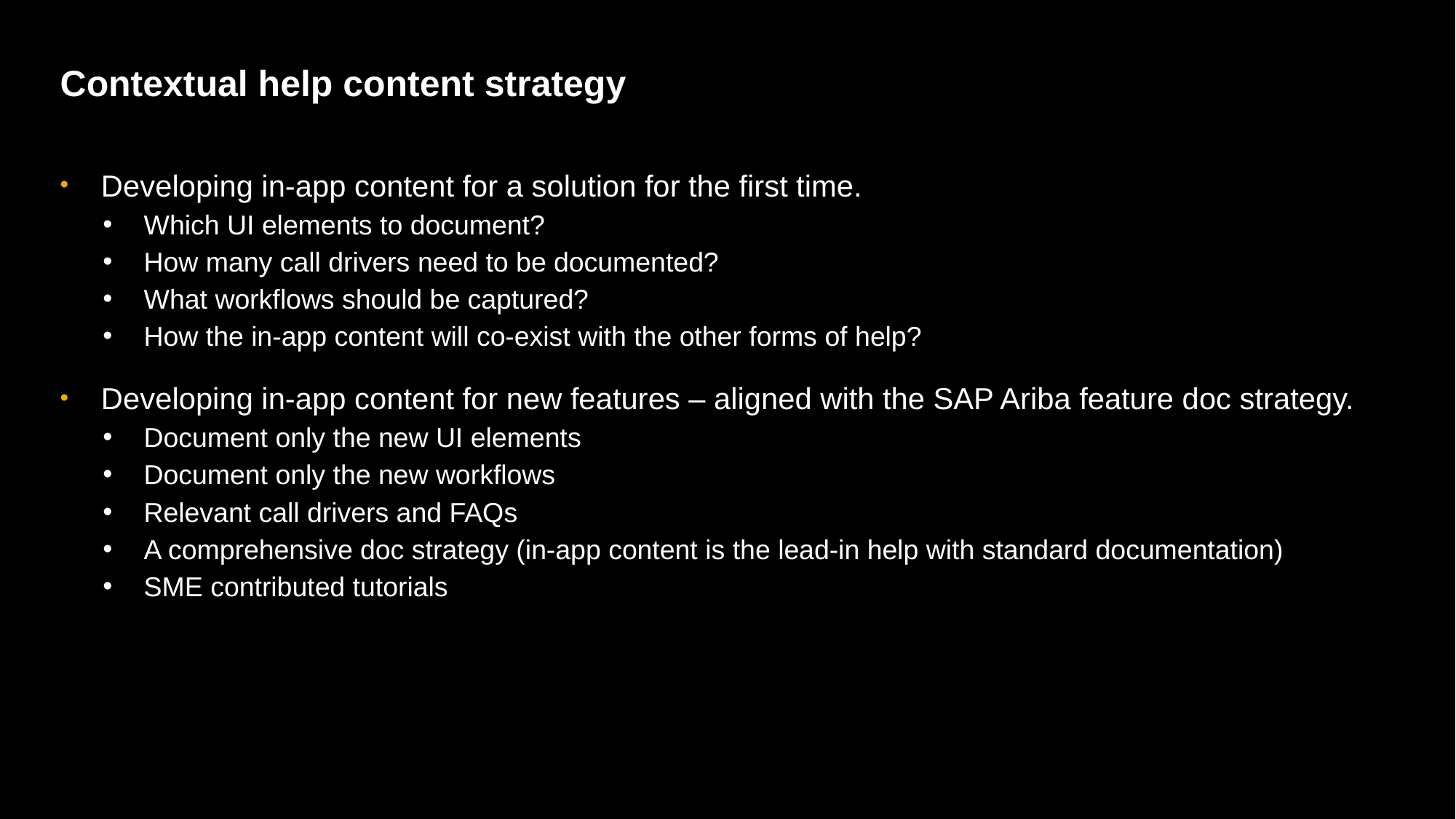

# Contextual help content strategy
Developing in-app content for a solution for the first time.
Which UI elements to document?
How many call drivers need to be documented?
What workflows should be captured?
How the in-app content will co-exist with the other forms of help?
Developing in-app content for new features – aligned with the SAP Ariba feature doc strategy.
Document only the new UI elements
Document only the new workflows
Relevant call drivers and FAQs
A comprehensive doc strategy (in-app content is the lead-in help with standard documentation)
SME contributed tutorials